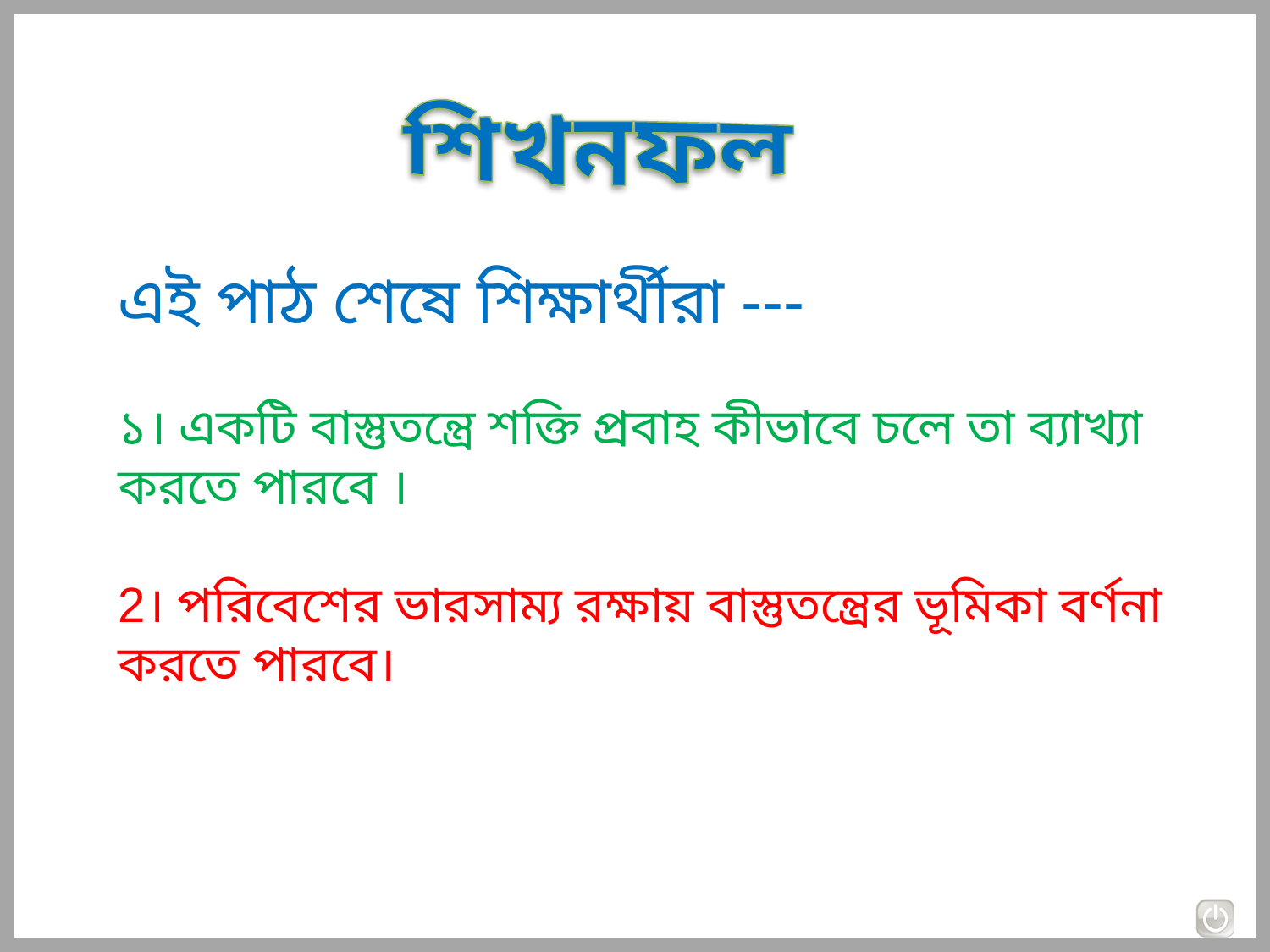

শিখনফল
এই পাঠ শেষে শিক্ষার্থীরা ---

১। একটি বাস্তুতন্ত্রে শক্তি প্রবাহ কীভাবে চলে তা ব্যাখ্যা করতে পারবে ।

2। পরিবেশের ভারসাম্য রক্ষায় বাস্তুতন্ত্রের ভূমিকা বর্ণনা করতে পারবে।